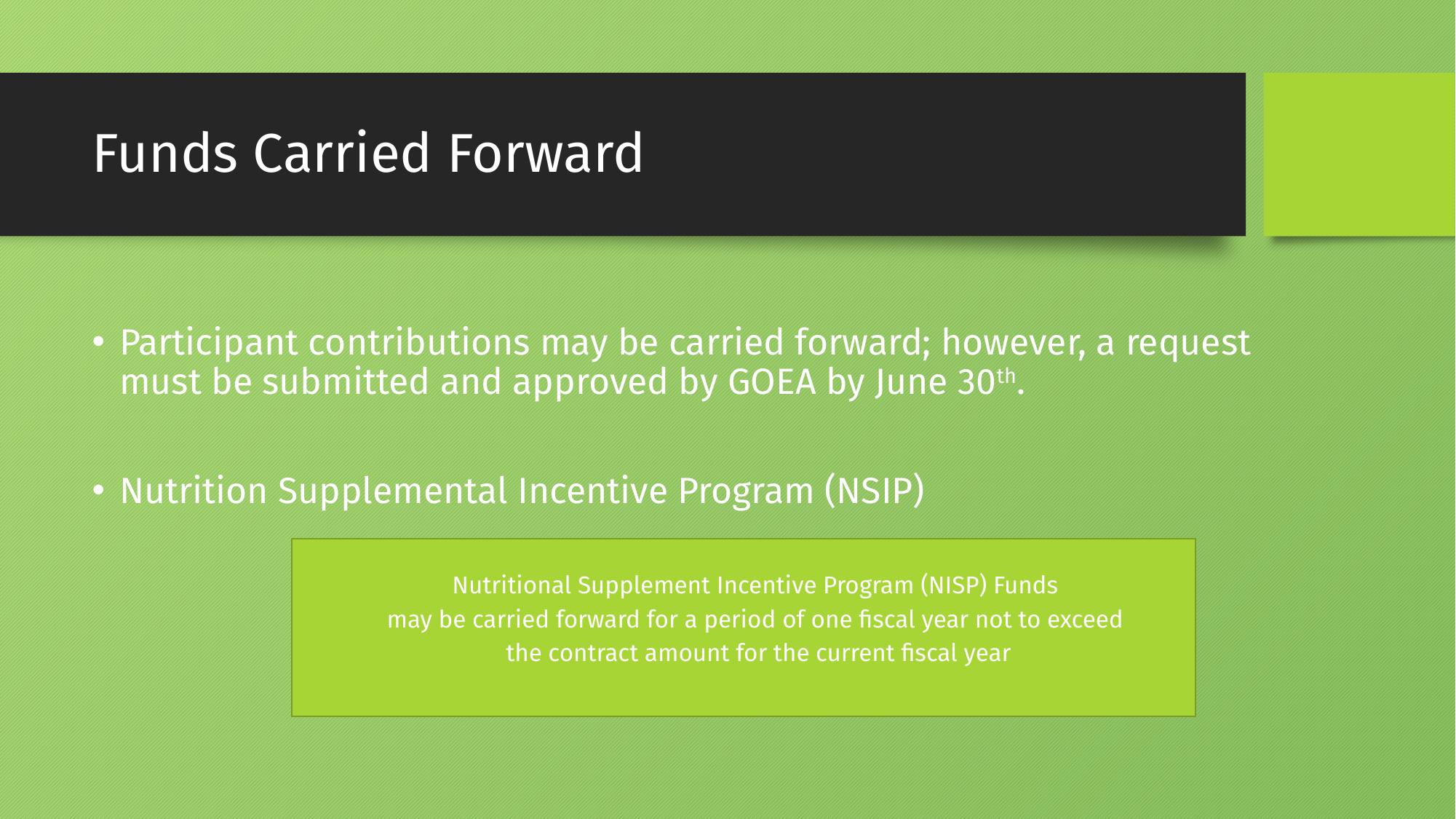

# Funds Carried Forward

Participant contributions may be carried forward; however, a request must be submitted and approved by GOEA by June 30th.

Nutrition Supplemental Incentive Program (NSIP)

Nutritional Supplement Incentive Program (NISP) Funds
may be carried forward for a period of one fiscal year not to exceed
the contract amount for the current fiscal year